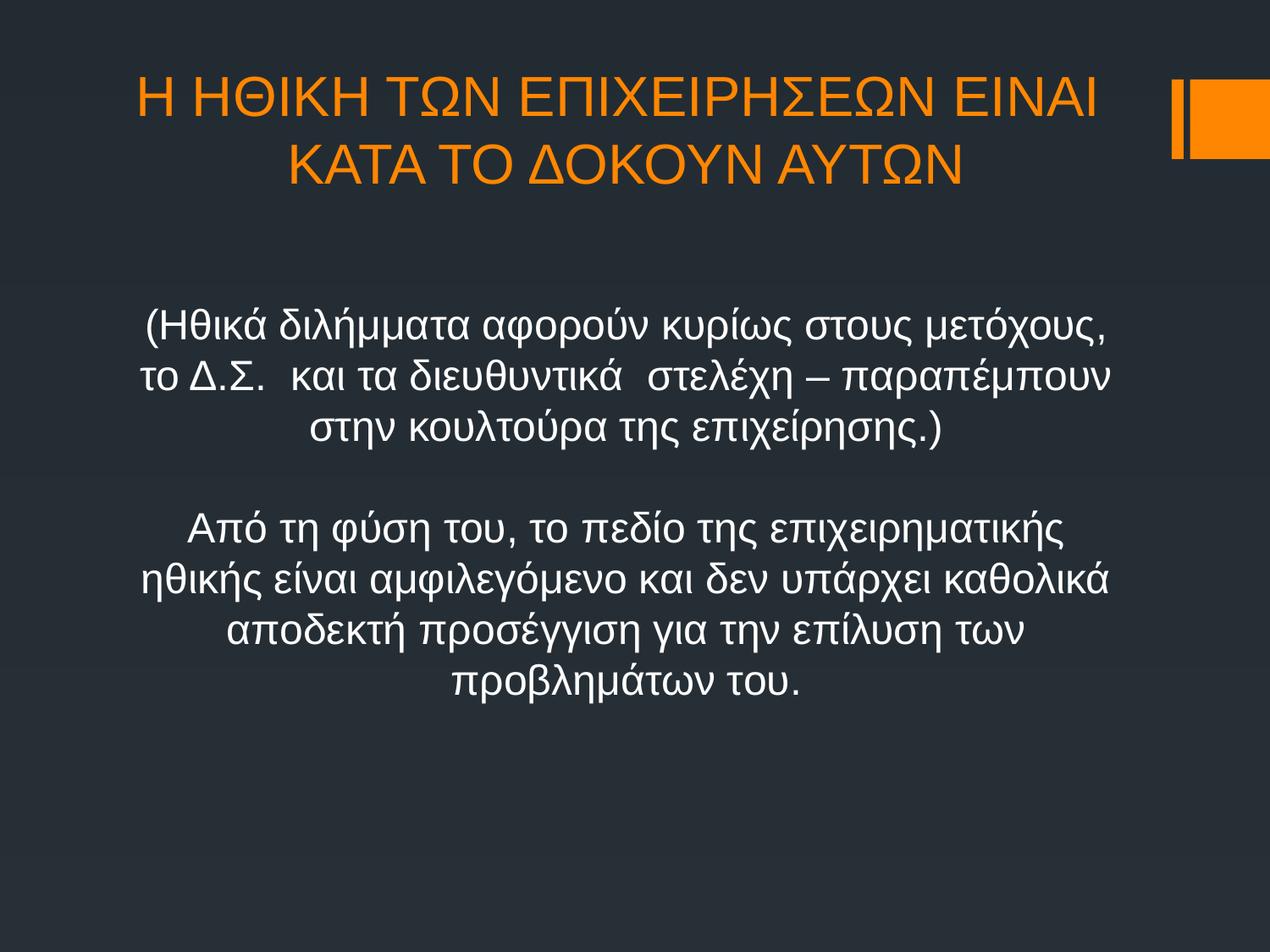

# Η ΗΘΙΚΗ ΤΩΝ ΕΠΙΧΕΙΡΗΣΕΩΝ ΕΙΝΑΙ ΚΑΤΑ ΤΟ ΔΟΚΟΥΝ ΑΥΤΩΝ (Ηθικά διλήμματα αφορούν κυρίως στους μετόχους, το Δ.Σ.  και τα διευθυντικά  στελέχη – παραπέμπουν στην κουλτούρα της επιχείρησης.) Από τη φύση του, το πεδίο της επιχειρηματικής ηθικής είναι αμφιλεγόμενο και δεν υπάρχει καθολικά αποδεκτή προσέγγιση για την επίλυση των προβλημάτων του.